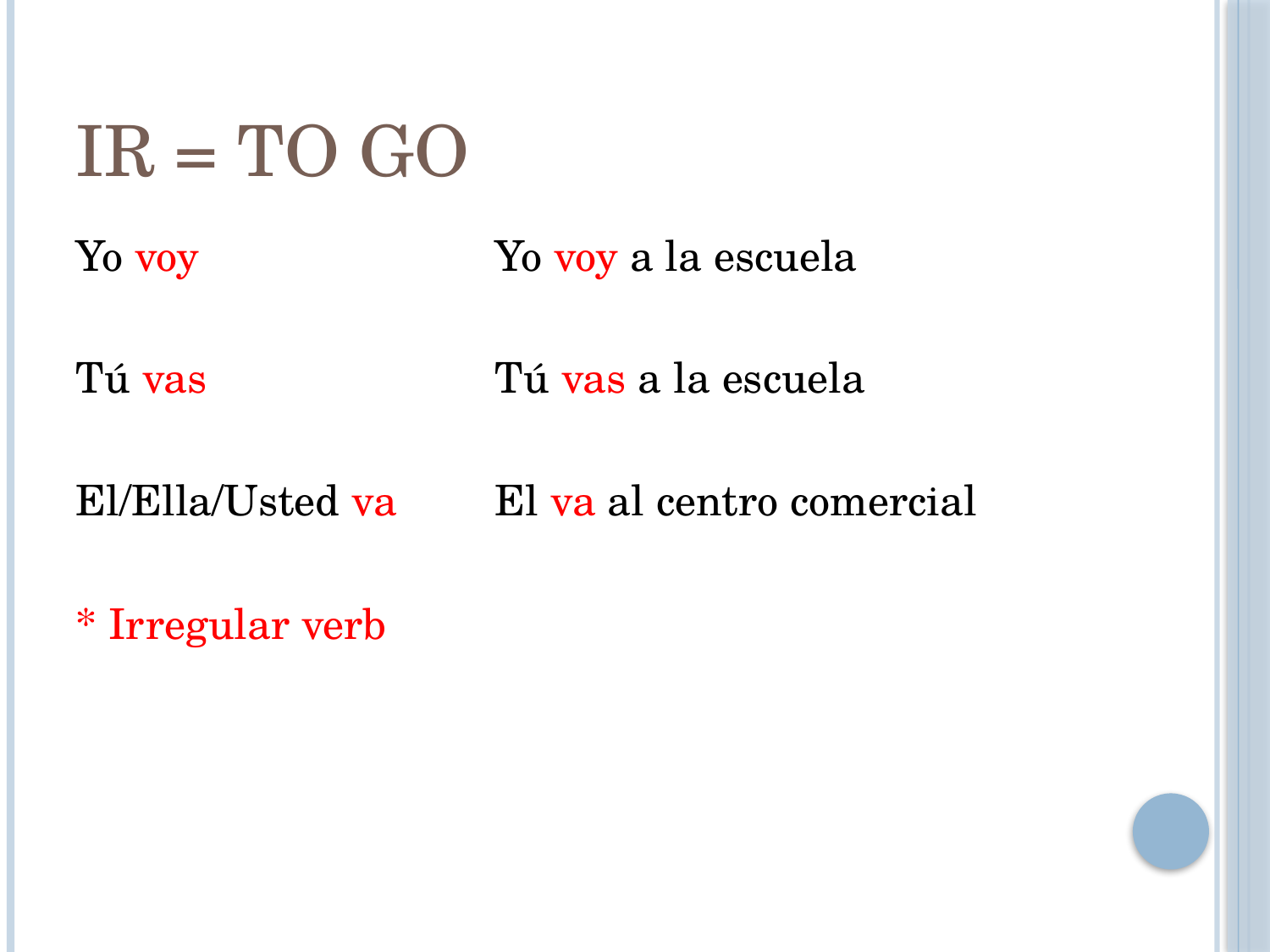

# Ir = to go
Yo voy 			Yo voy a la escuela

Tú vas 			Tú vas a la escuela

El/Ella/Usted va       	El va al centro comercial

* Irregular verb